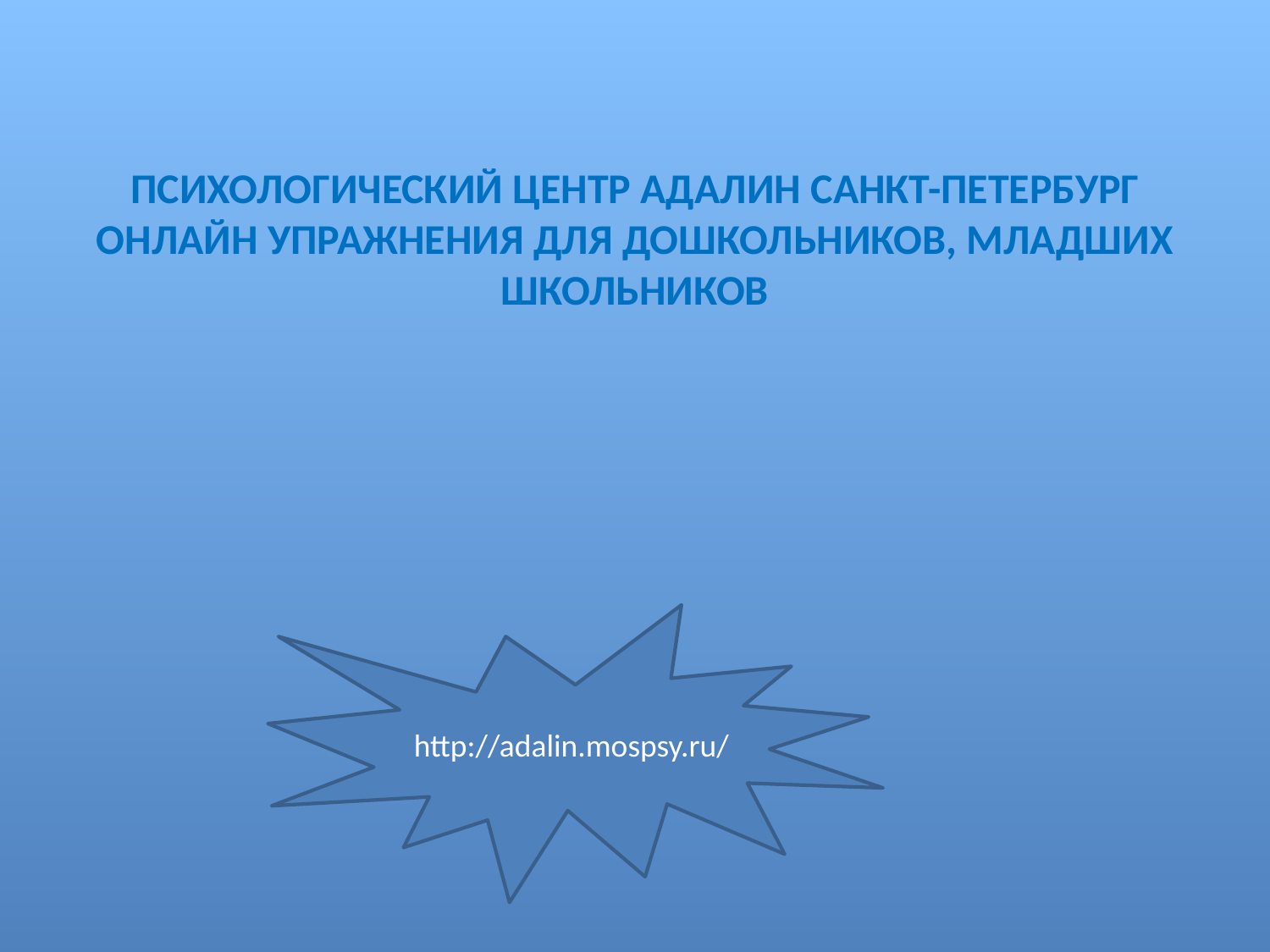

# ПСИХОЛОГИЧЕСКИЙ ЦЕНТР АДАЛИН САНКТ-ПЕТЕРБУРГ ОНЛАЙН УПРАЖНЕНИЯ ДЛЯ ДОШКОЛЬНИКОВ, МЛАДШИХ ШКОЛЬНИКОВ
http://adalin.mospsy.ru/